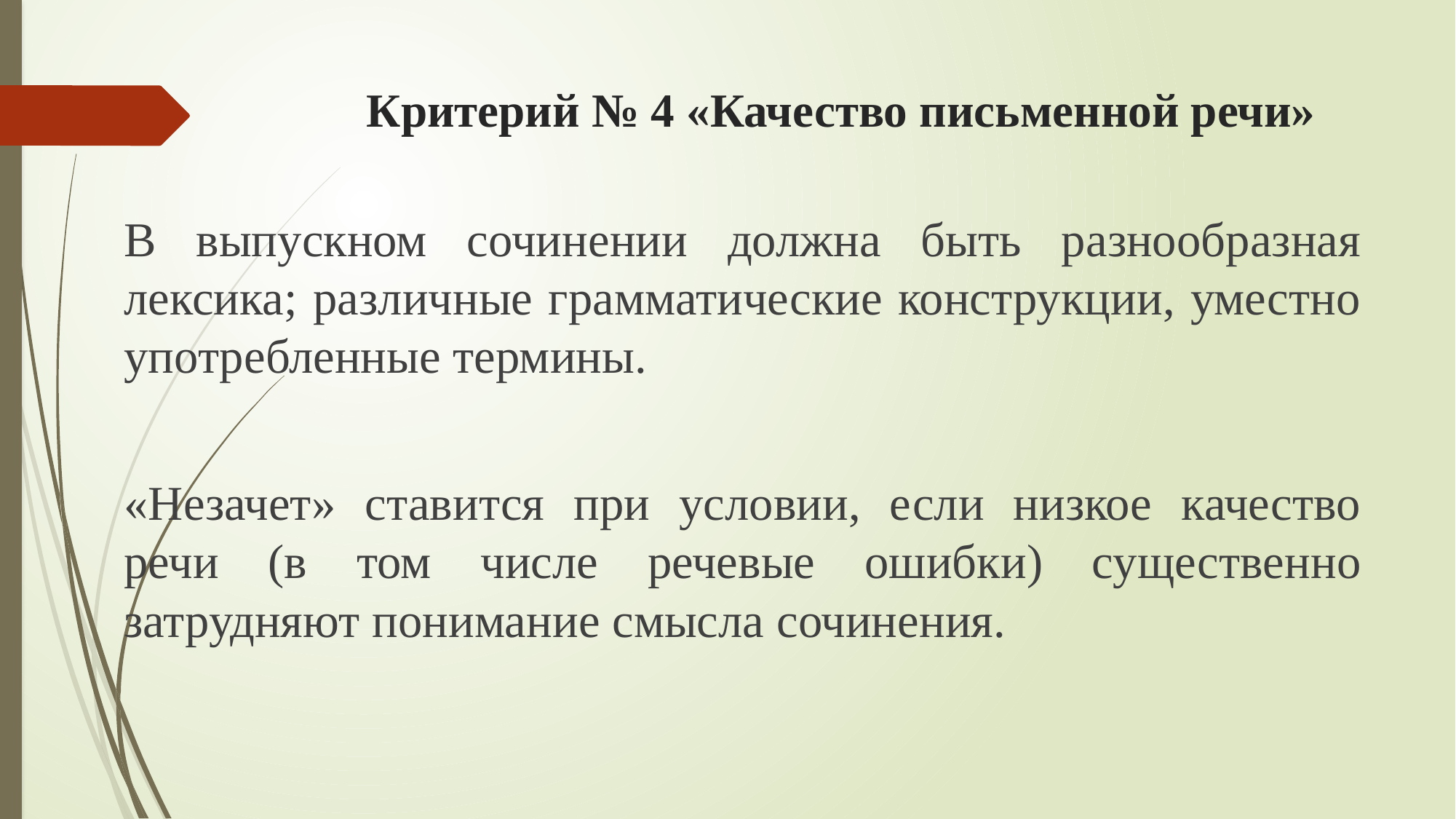

# Критерий № 4 «Качество письменной речи»
В выпускном сочинении должна быть разнообразная лексика; различные грамматические конструкции, уместно употребленные термины.

«Незачет» ставится при условии, если низкое качество речи (в том числе речевые ошибки) существенно затрудняют понимание смысла сочинения.